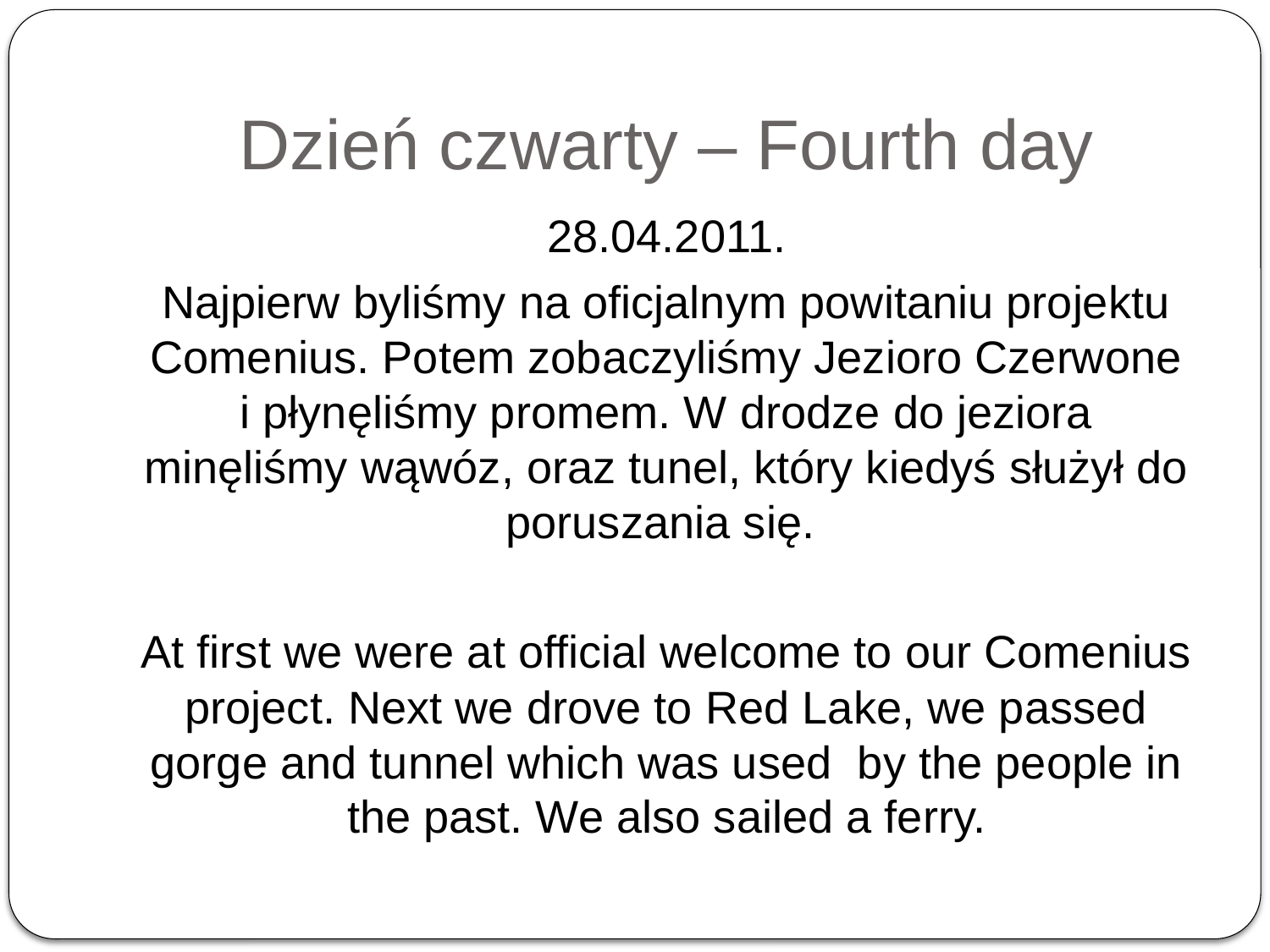

# Dzień czwarty – Fourth day
28.04.2011.
Najpierw byliśmy na oficjalnym powitaniu projektu Comenius. Potem zobaczyliśmy Jezioro Czerwone i płynęliśmy promem. W drodze do jeziora minęliśmy wąwóz, oraz tunel, który kiedyś służył do poruszania się.

At first we were at official welcome to our Comenius project. Next we drove to Red Lake, we passed gorge and tunnel which was used  by the people in the past. We also sailed a ferry.